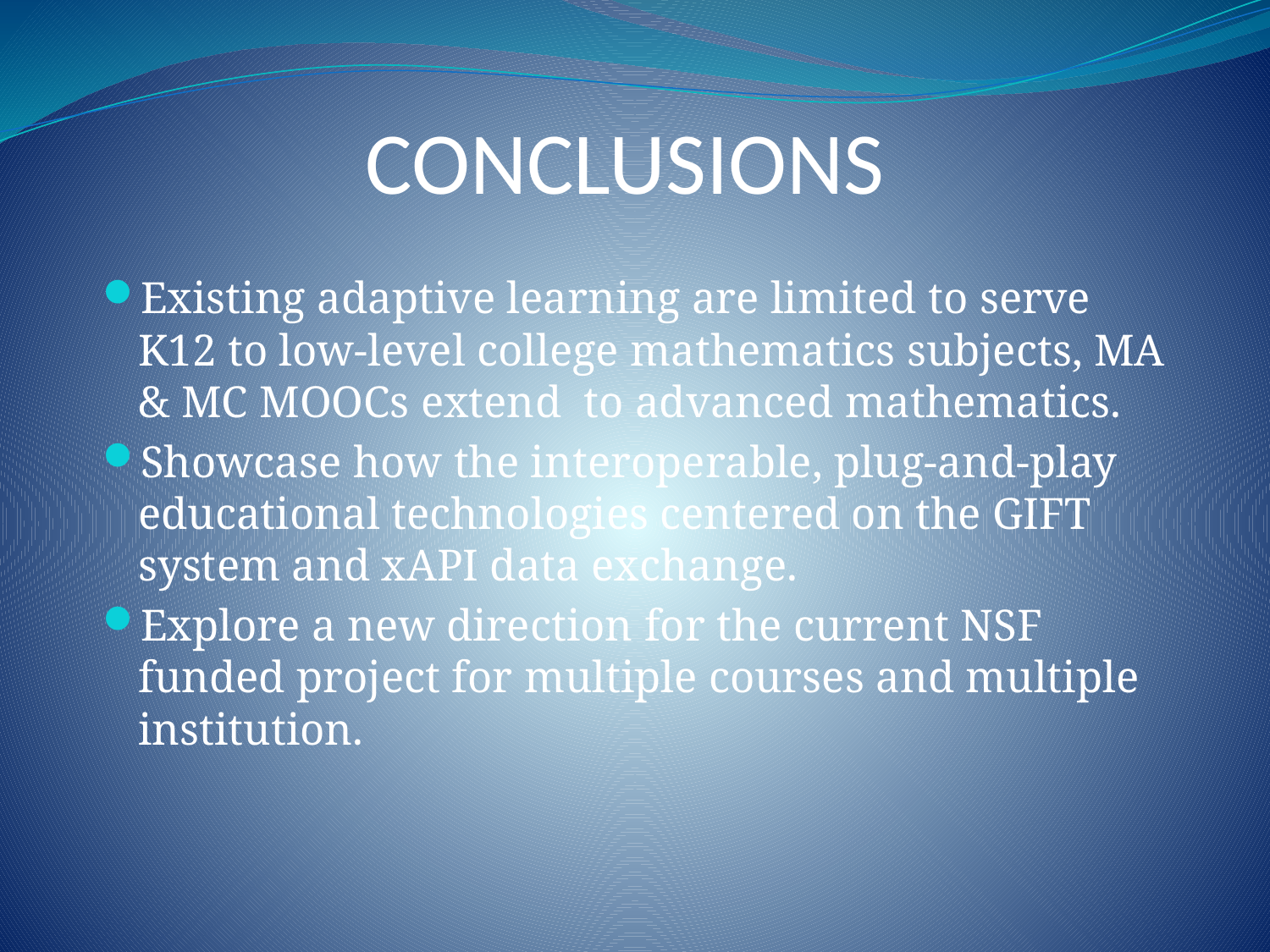

# CONCLUSIONS
Existing adaptive learning are limited to serve K12 to low-level college mathematics subjects, MA & MC MOOCs extend  to advanced mathematics.
Showcase how the interoperable, plug-and-play educational technologies centered on the GIFT system and xAPI data exchange.
Explore a new direction for the current NSF funded project for multiple courses and multiple institution.